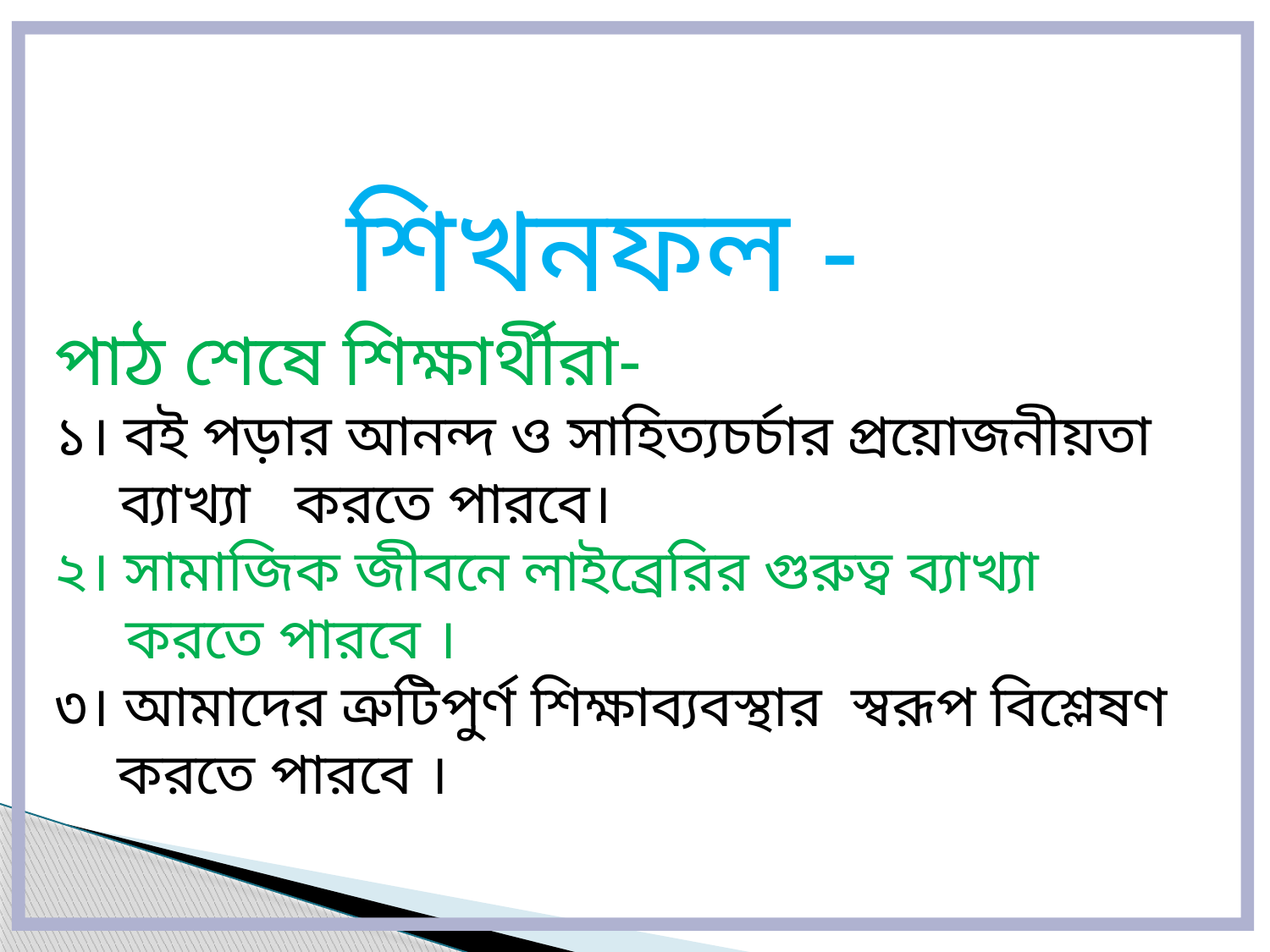

শিখনফল -
পাঠ শেষে শিক্ষার্থীরা-
১। বই পড়ার আনন্দ ও সাহিত্যচর্চার প্রয়োজনীয়তা ব্যাখ্যা   করতে পারবে।
২। সামাজিক জীবনে লাইব্রেরির গুরুত্ব ব্যাখ্যা করতে পারবে ।
৩। আমাদের ত্রুটিপুর্ণ শিক্ষাব্যবস্থার  স্বরূপ বিশ্লেষণ করতে পারবে ।